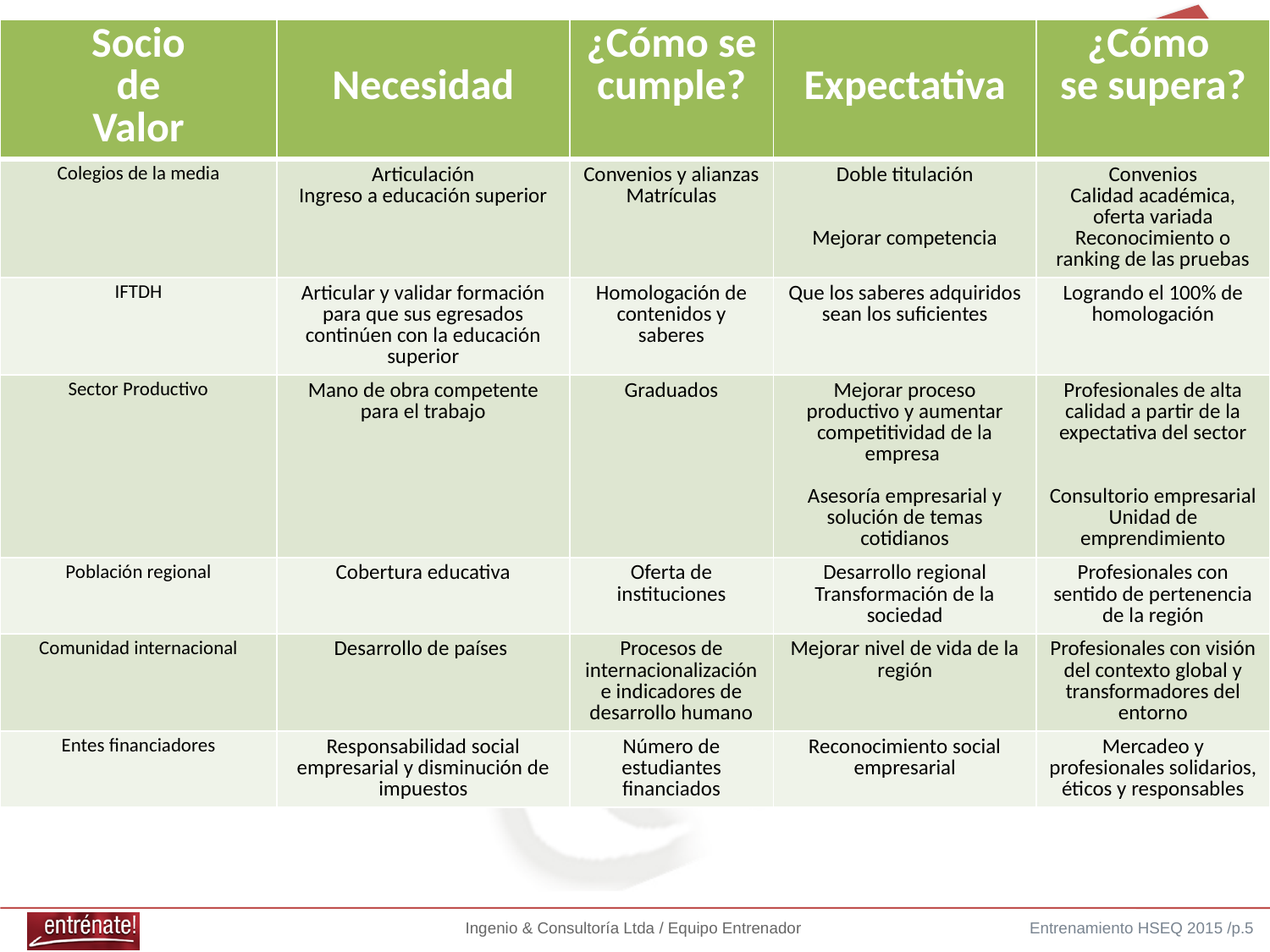

| Socio de Valor | Necesidad | ¿Cómo se cumple? | Expectativa | ¿Cómo se supera? |
| --- | --- | --- | --- | --- |
| Colegios de la media | Articulación Ingreso a educación superior | Convenios y alianzas Matrículas | Doble titulación Mejorar competencia | Convenios Calidad académica, oferta variada Reconocimiento o ranking de las pruebas |
| IFTDH | Articular y validar formación para que sus egresados continúen con la educación superior | Homologación de contenidos y saberes | Que los saberes adquiridos sean los suficientes | Logrando el 100% de homologación |
| Sector Productivo | Mano de obra competente para el trabajo | Graduados | Mejorar proceso productivo y aumentar competitividad de la empresa Asesoría empresarial y solución de temas cotidianos | Profesionales de alta calidad a partir de la expectativa del sector Consultorio empresarial Unidad de emprendimiento |
| Población regional | Cobertura educativa | Oferta de instituciones | Desarrollo regional Transformación de la sociedad | Profesionales con sentido de pertenencia de la región |
| Comunidad internacional | Desarrollo de países | Procesos de internacionalización e indicadores de desarrollo humano | Mejorar nivel de vida de la región | Profesionales con visión del contexto global y transformadores del entorno |
| Entes financiadores | Responsabilidad social empresarial y disminución de impuestos | Número de estudiantes financiados | Reconocimiento social empresarial | Mercadeo y profesionales solidarios, éticos y responsables |
# 4.  Contexto de la organización